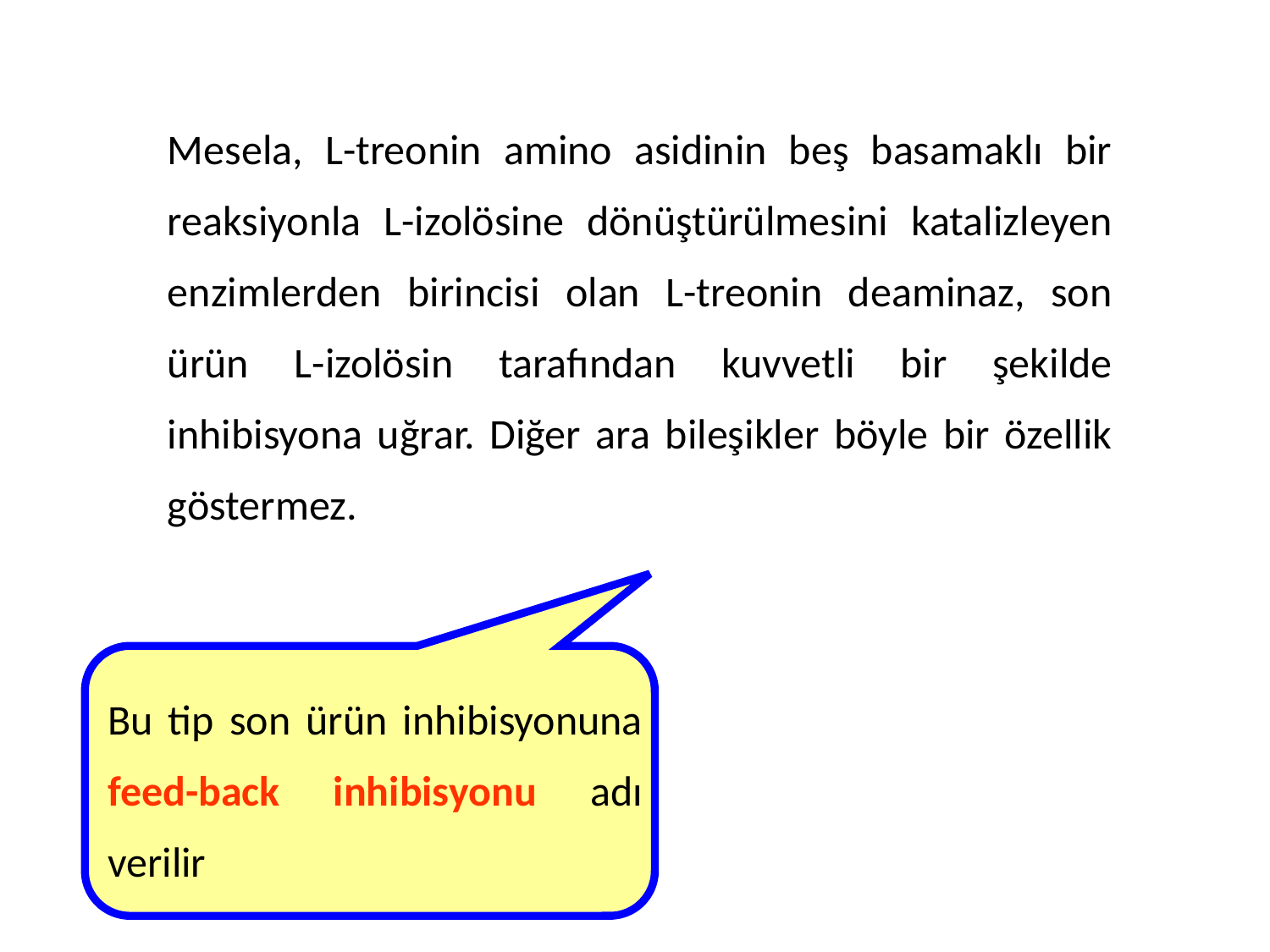

Mesela, L-treonin amino asidinin beş basamaklı bir reaksiyonla L-izolösine dönüştürülmesini katalizleyen enzimlerden birincisi olan L-treonin deaminaz, son ürün L-izolösin tarafından kuvvetli bir şekilde inhibisyona uğrar. Diğer ara bileşikler böyle bir özellik göstermez.

Bu tip son ürün inhibisyonuna feed-back inhibisyonu adı verilir